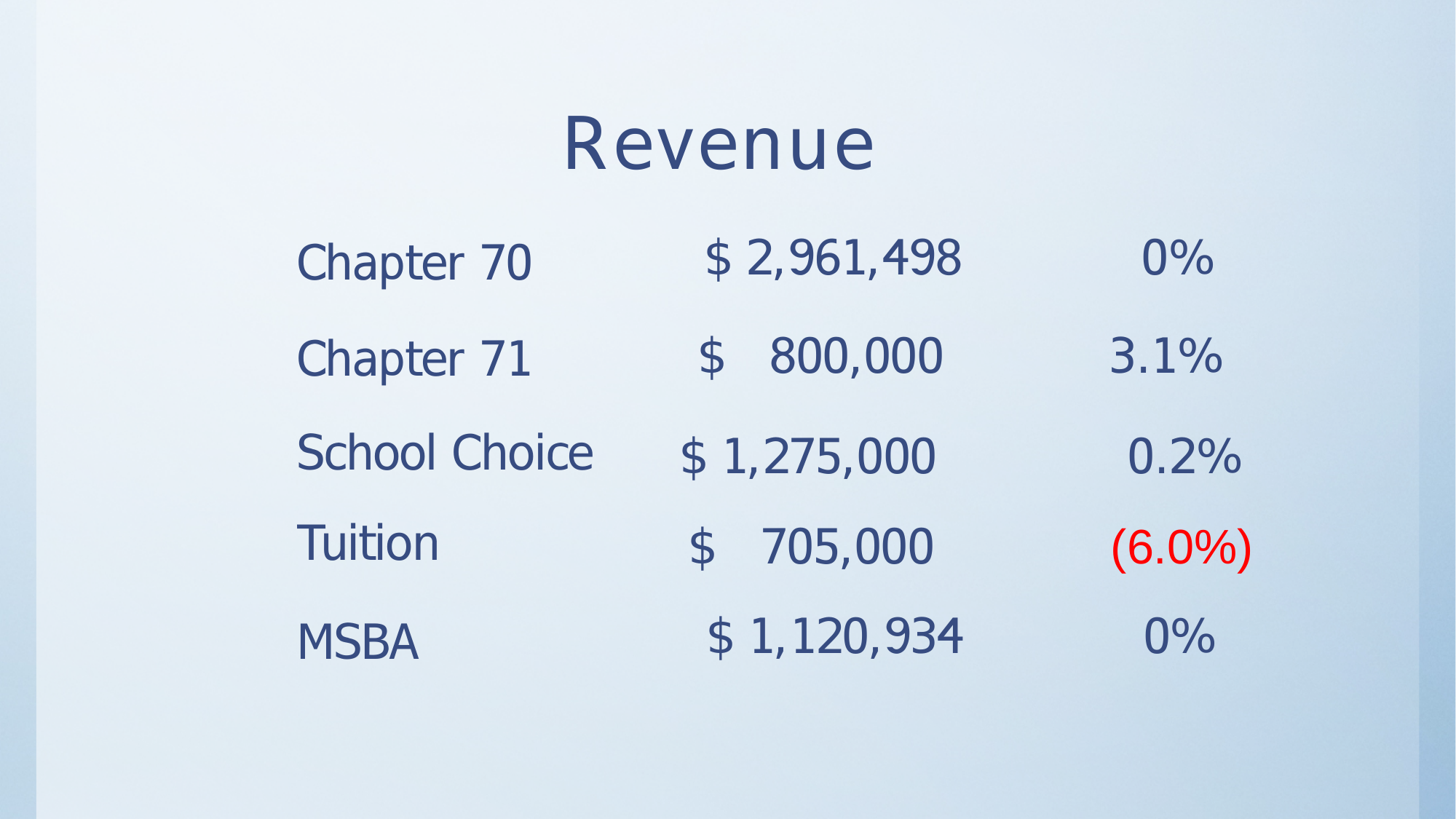

Revenue
$ 2,961,498	       	0%
Chapter 70
$   800,000           3.1%
Chapter 71
School Choice
$ 1,275,000	        0.2%
Tuition
$   705,000 	       (6.0%)
$ 1,120,934         	0%
MSBA